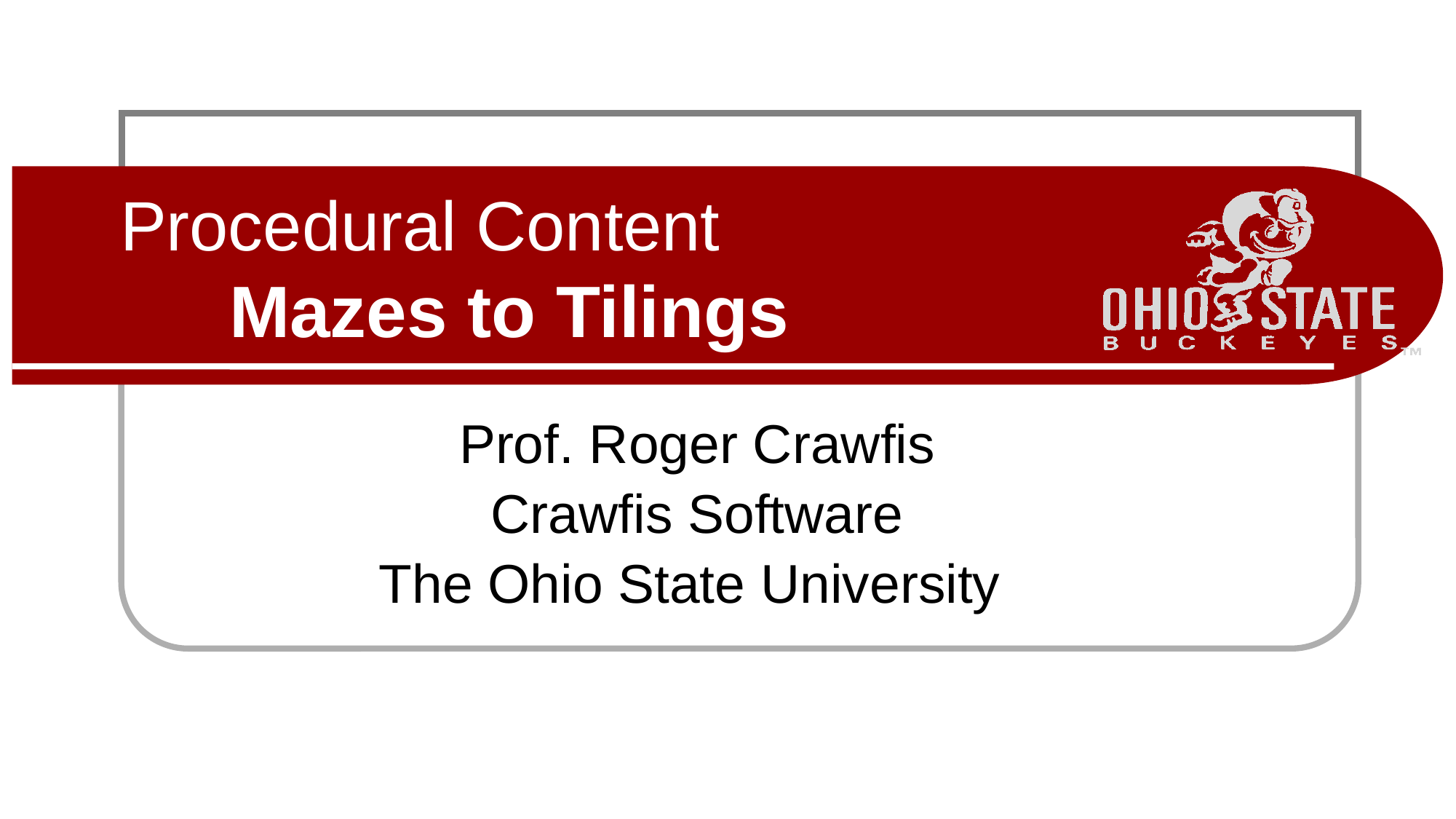

# Procedural Content Mazes to Tilings
Prof. Roger Crawfis
Crawfis Software
The Ohio State University